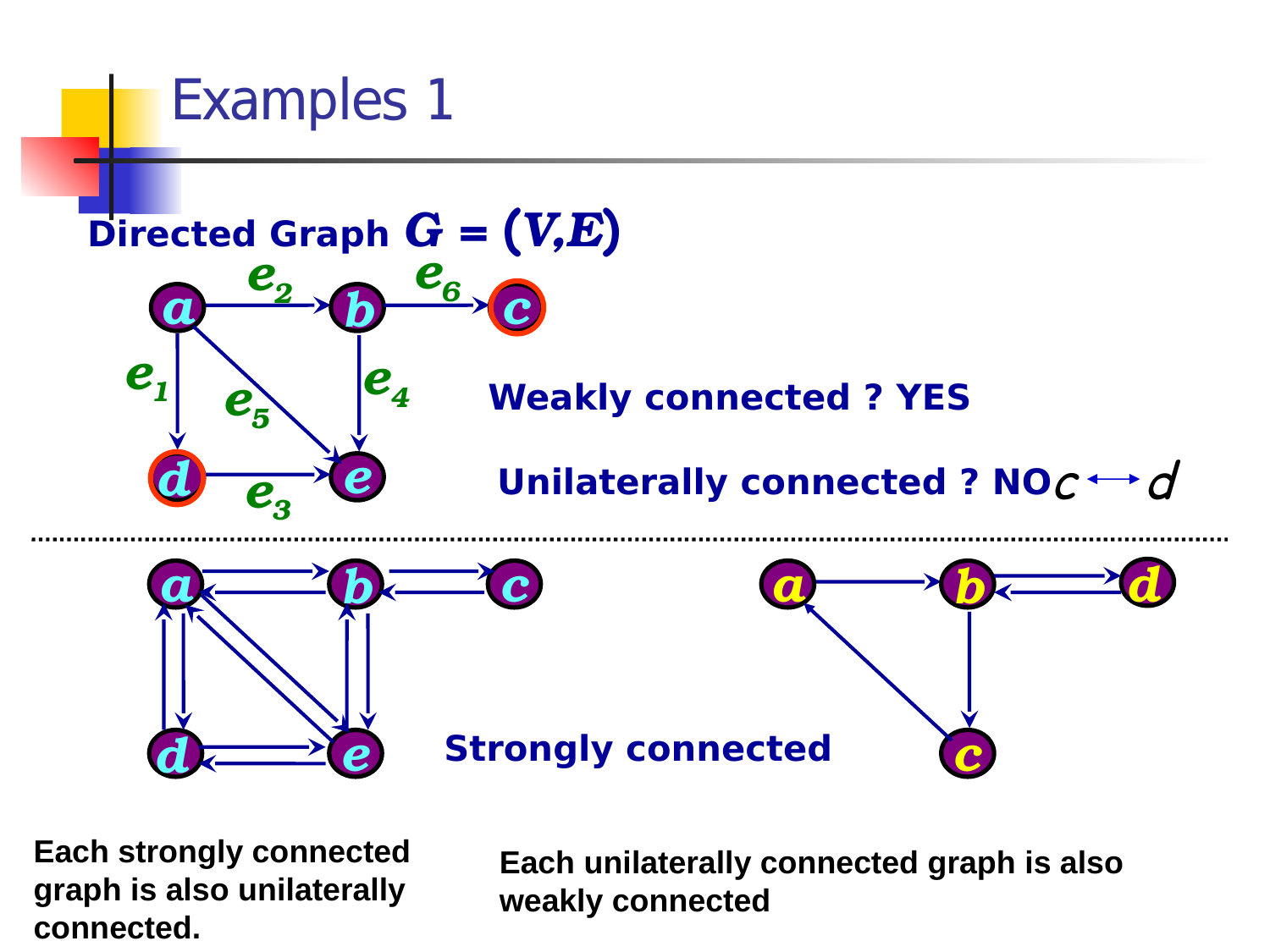

# Examples 1
Directed Graph G = (V,E)
e6
e2
a

c

b

e1
e4
e5
e

d

e3

Weakly connected ? YES

Unilaterally connected ? NO
c
d

a

c

b

e

d

Strongly connected
a

b

c

d

Each strongly connected graph is also unilaterally connected.
Each unilaterally connected graph is also weakly connected